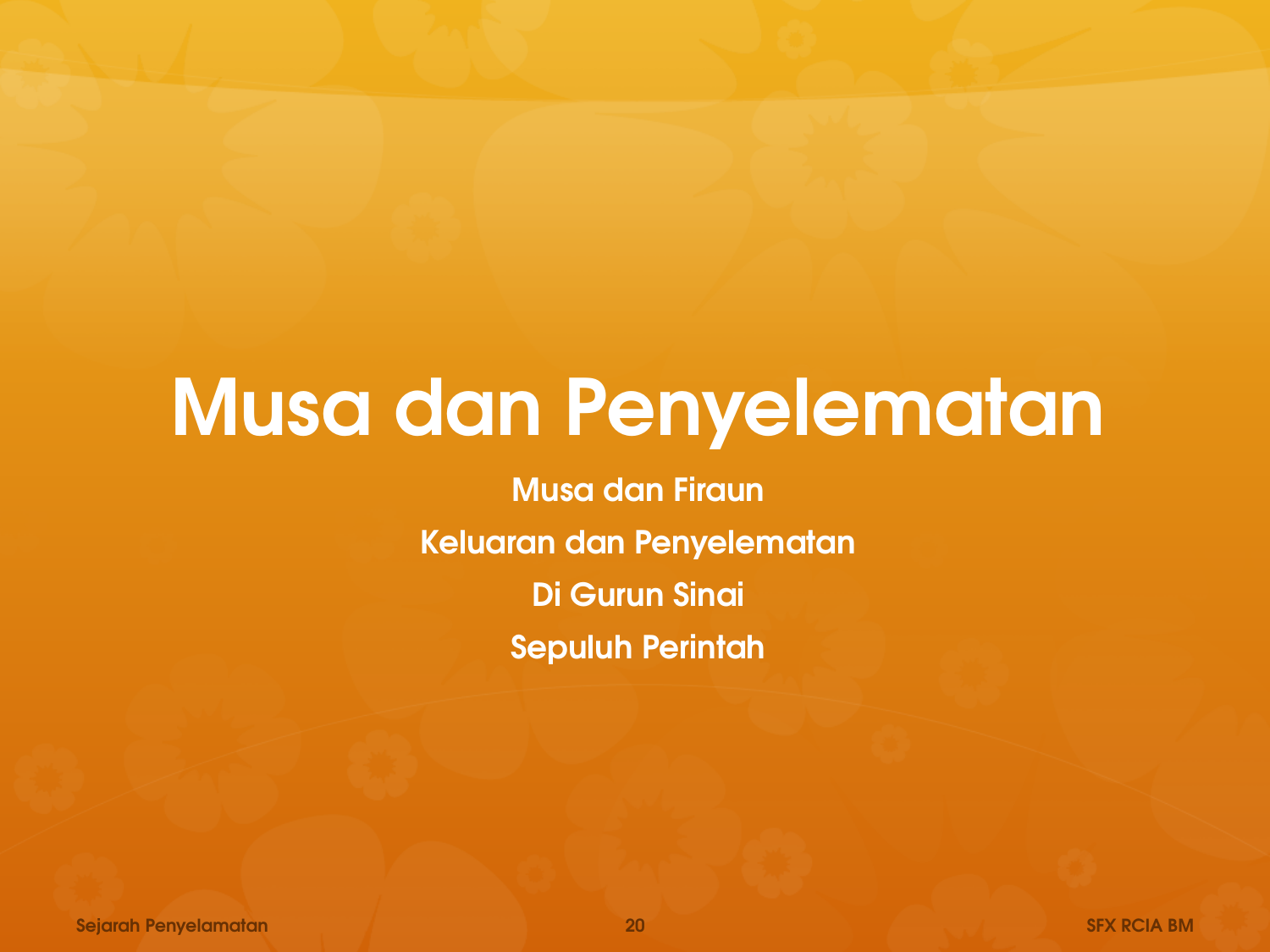

# Musa dan Penyelematan
Musa dan Firaun
Keluaran dan Penyelematan
Di Gurun Sinai
Sepuluh Perintah
Sejarah Penyelamatan
20
SFX RCIA BM